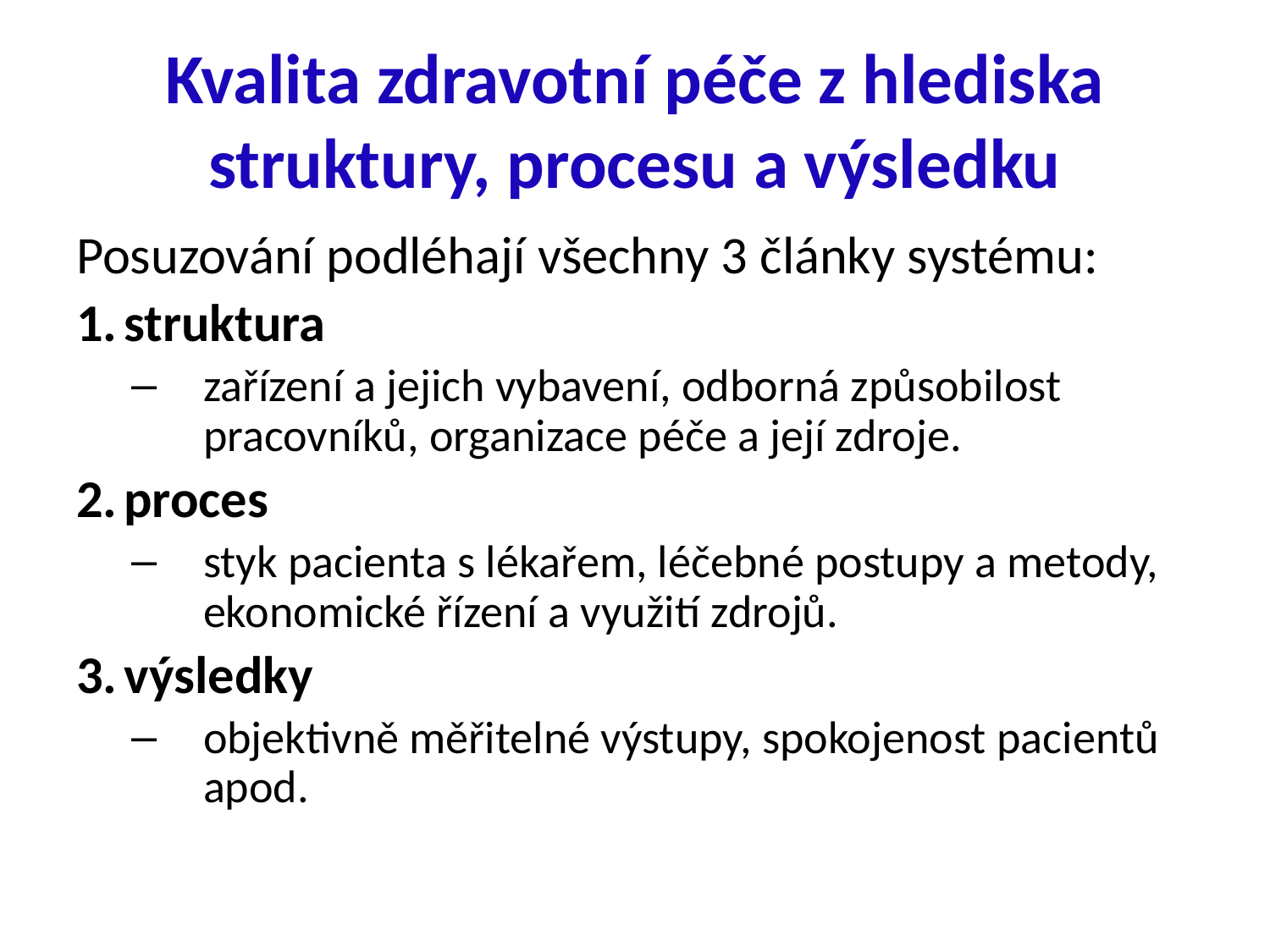

Kvalita zdravotní péče z hlediska struktury, procesu a výsledku
Posuzování podléhají všechny 3 články systému:
struktura
zařízení a jejich vybavení, odborná způsobilost pracovníků, organizace péče a její zdroje.
proces
styk pacienta s lékařem, léčebné postupy a metody, ekonomické řízení a využití zdrojů.
výsledky
objektivně měřitelné výstupy, spokojenost pacientů apod.